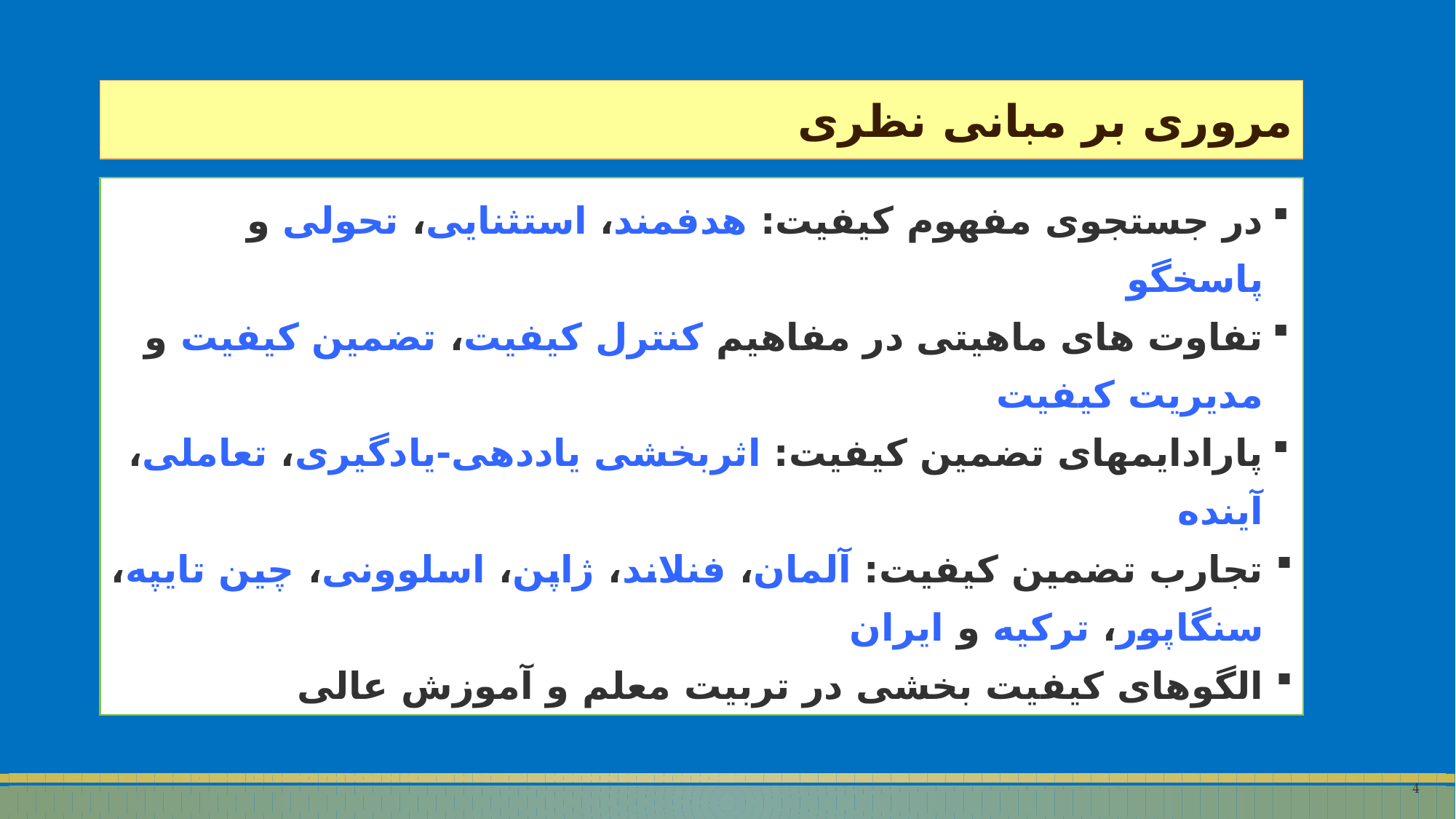

مروری بر مبانی نظری
در جستجوی مفهوم کیفیت: هدفمند، استثنایی، تحولی و پاسخگو
تفاوت های ماهیتی در مفاهیم کنترل کیفیت، تضمین کیفیت و مدیریت کیفیت
پارادایم‏های تضمین کیفیت: اثربخشی یاددهی-یادگیری، تعاملی، آینده
تجارب تضمین کیفیت: آلمان، فنلاند، ژاپن، اسلوونی، چین تایپه، سنگاپور، ترکیه و ایران
الگوهای کیفیت بخشی در تربیت معلم و آموزش عالی
4